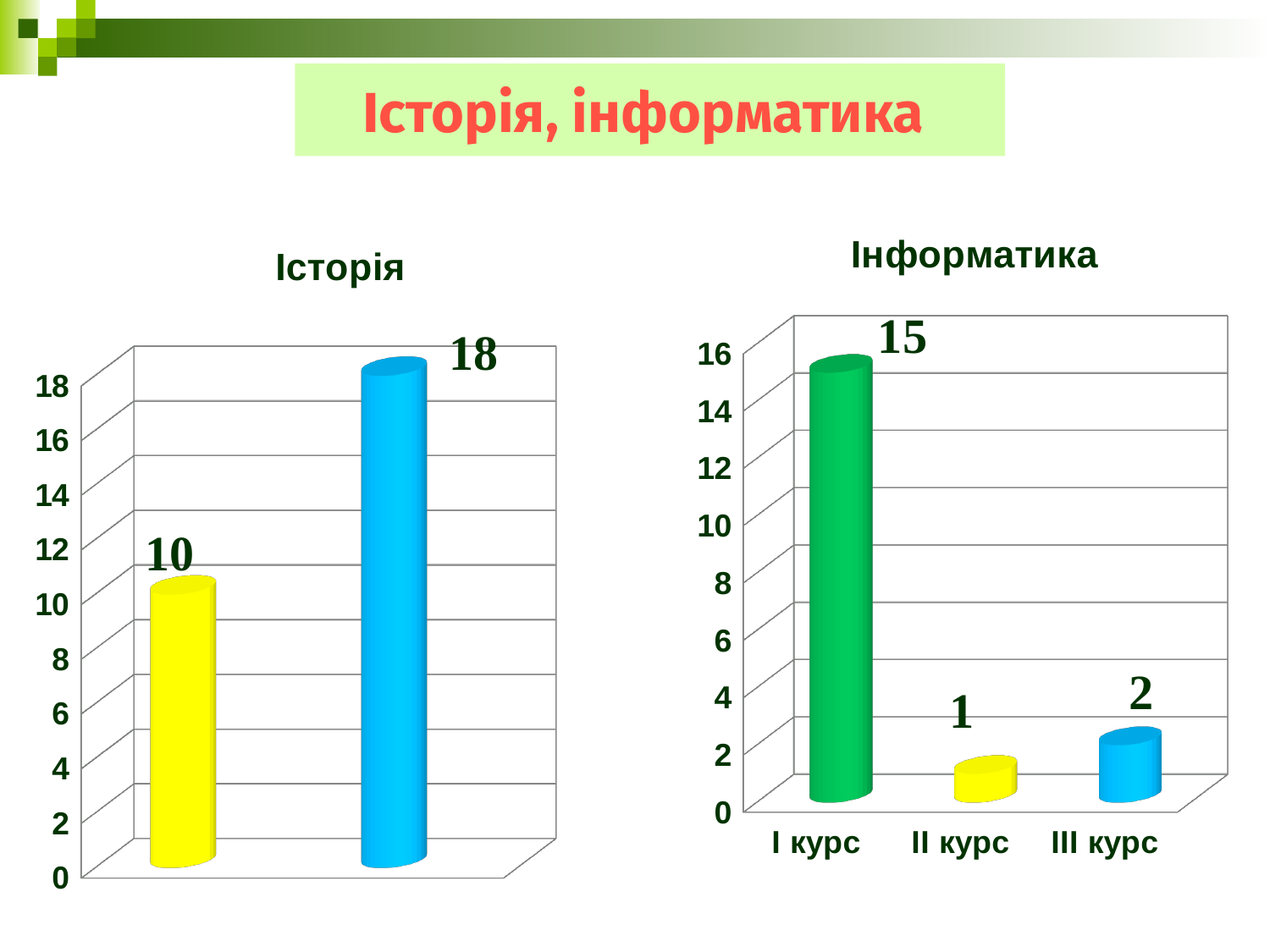

# Історія, інформатика

[unsupported chart]

[unsupported chart]